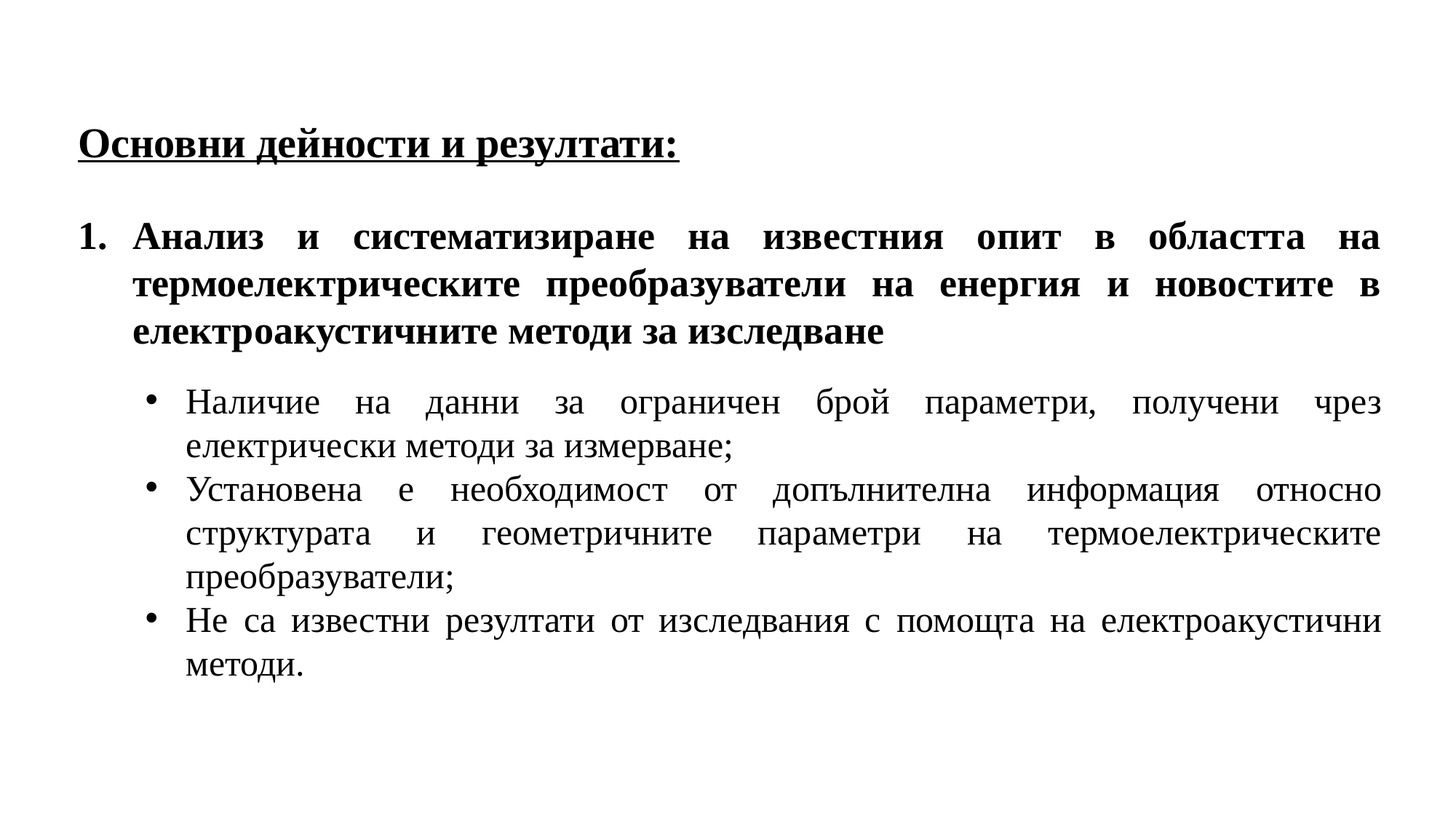

Основни дейности и резултати:

Анализ и систематизиране на известния опит в областта на термоелектрическите преобразуватели на енергия и новостите в електроакустичните методи за изследване

Наличие на данни за ограничен брой параметри, получени чрез електрически методи за измерване;
Установена е необходимост от допълнителна информация относно структурата и геометричните параметри на термоелектрическите преобразуватели;
Не са известни резултати от изследвания с помощта на електроакустични методи.